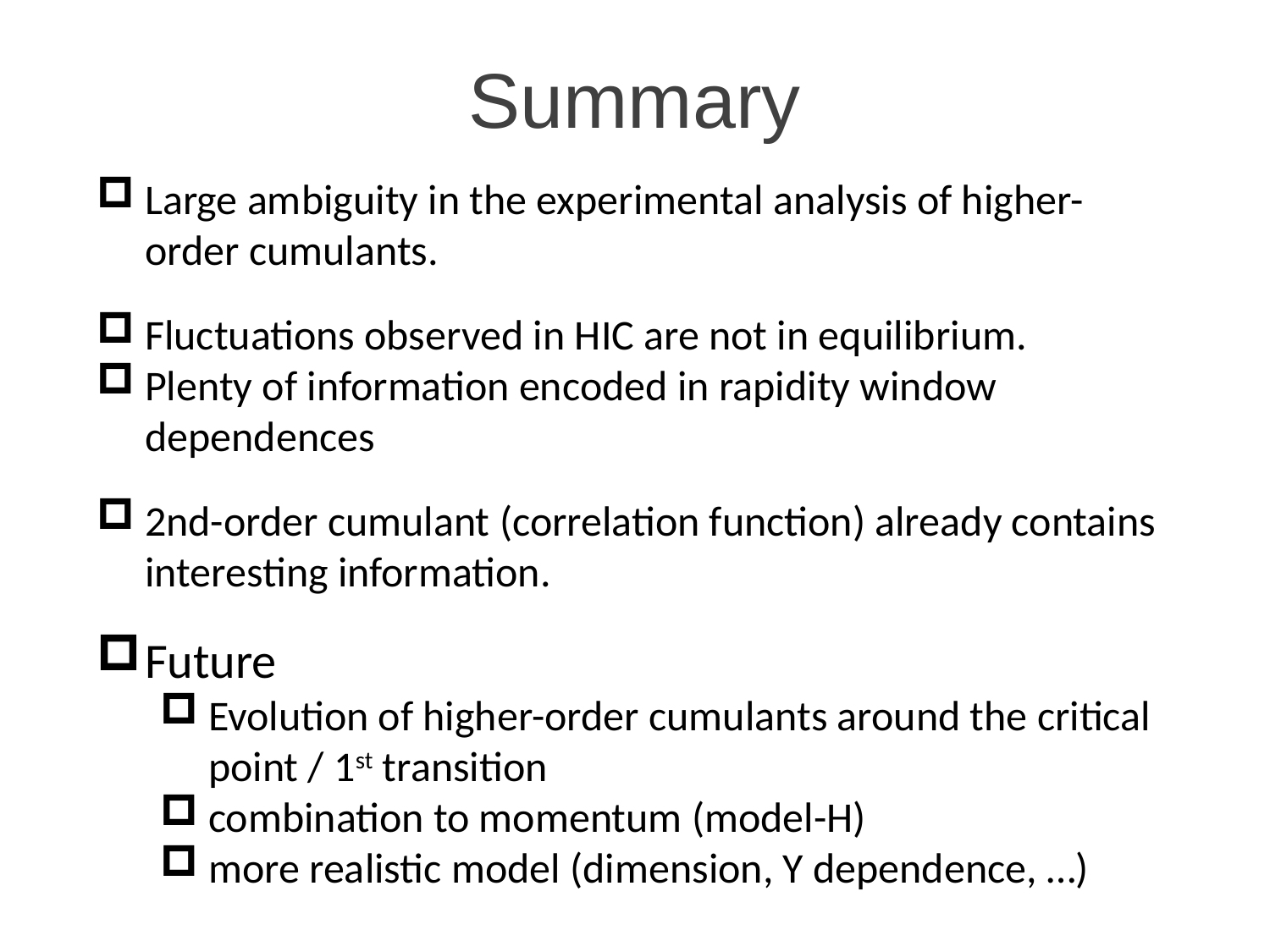

# Summary
Large ambiguity in the experimental analysis of higher-order cumulants.

Fluctuations observed in HIC are not in equilibrium.
Plenty of information encoded in rapidity window dependences

2nd-order cumulant (correlation function) already contains interesting information.

Future
Evolution of higher-order cumulants around the critical point / 1st transition
combination to momentum (model-H)
more realistic model (dimension, Y dependence, …)